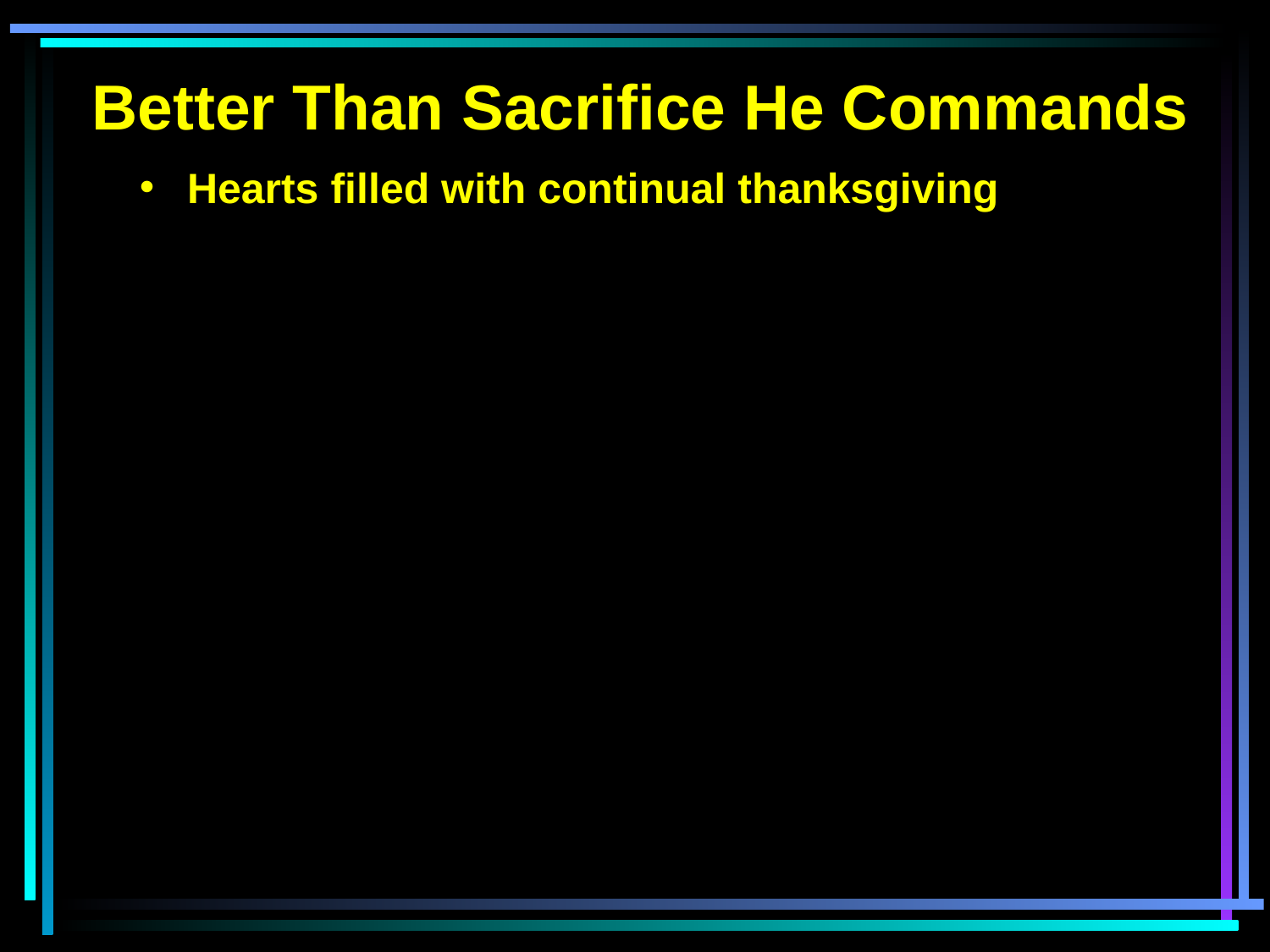

Better Than Sacrifice He Commands
Hearts filled with continual thanksgiving